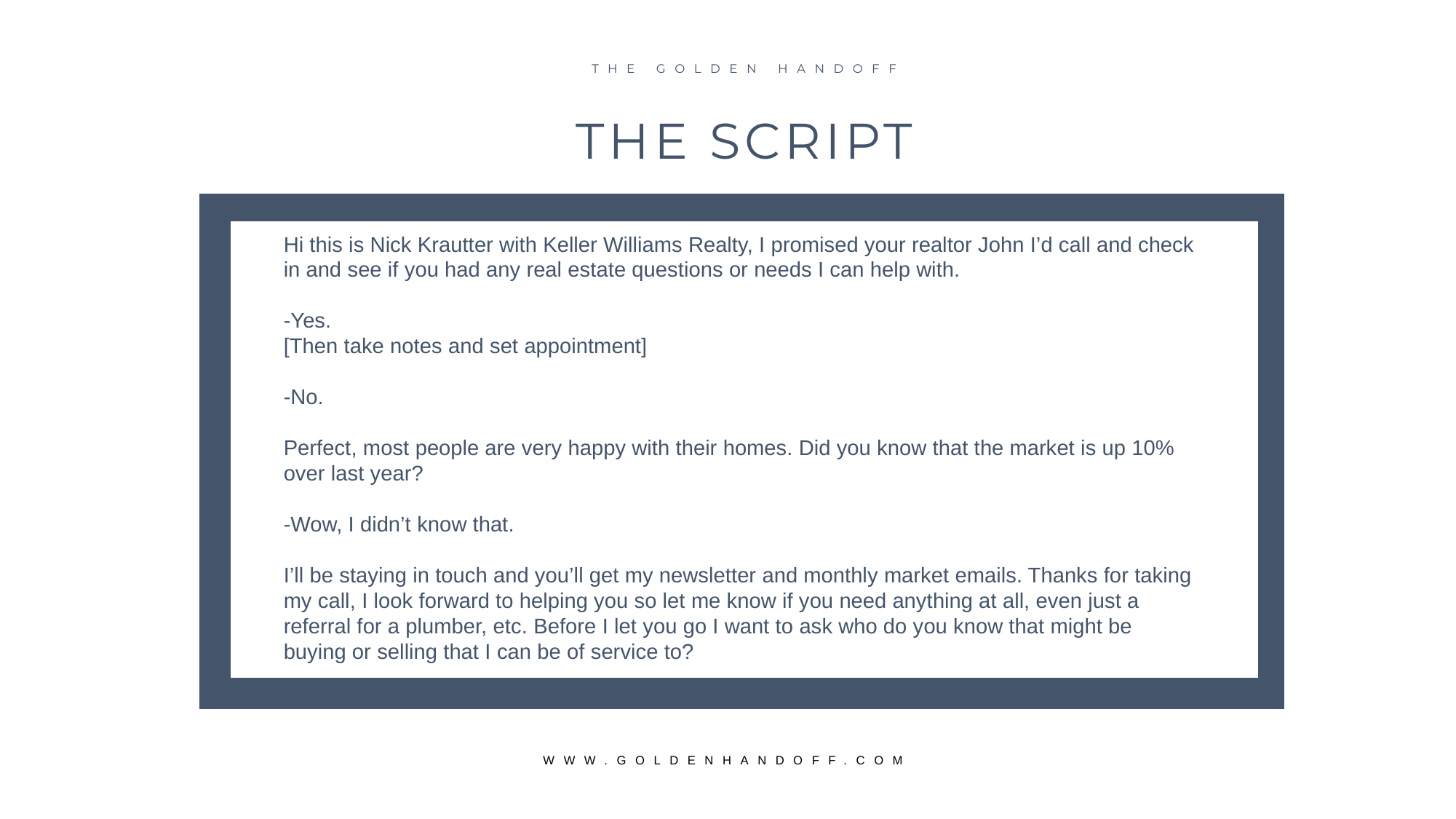

THE GOLDEN HANDOFF
THE SCRIPT

Hi this is Nick Krautter with Keller Williams Realty, I promised your realtor John I’d call and check in and see if you had any real estate questions or needs I can help with.

-Yes.
[Then take notes and set appointment]

-No.

Perfect, most people are very happy with their homes. Did you know that the market is up 10% over last year?

-Wow, I didn’t know that.

I’ll be staying in touch and you’ll get my newsletter and monthly market emails. Thanks for taking my call, I look forward to helping you so let me know if you need anything at all, even just a referral for a plumber, etc. Before I let you go I want to ask who do you know that might be buying or selling that I can be of service to?
WWW.GOLDENHANDOFF.COM